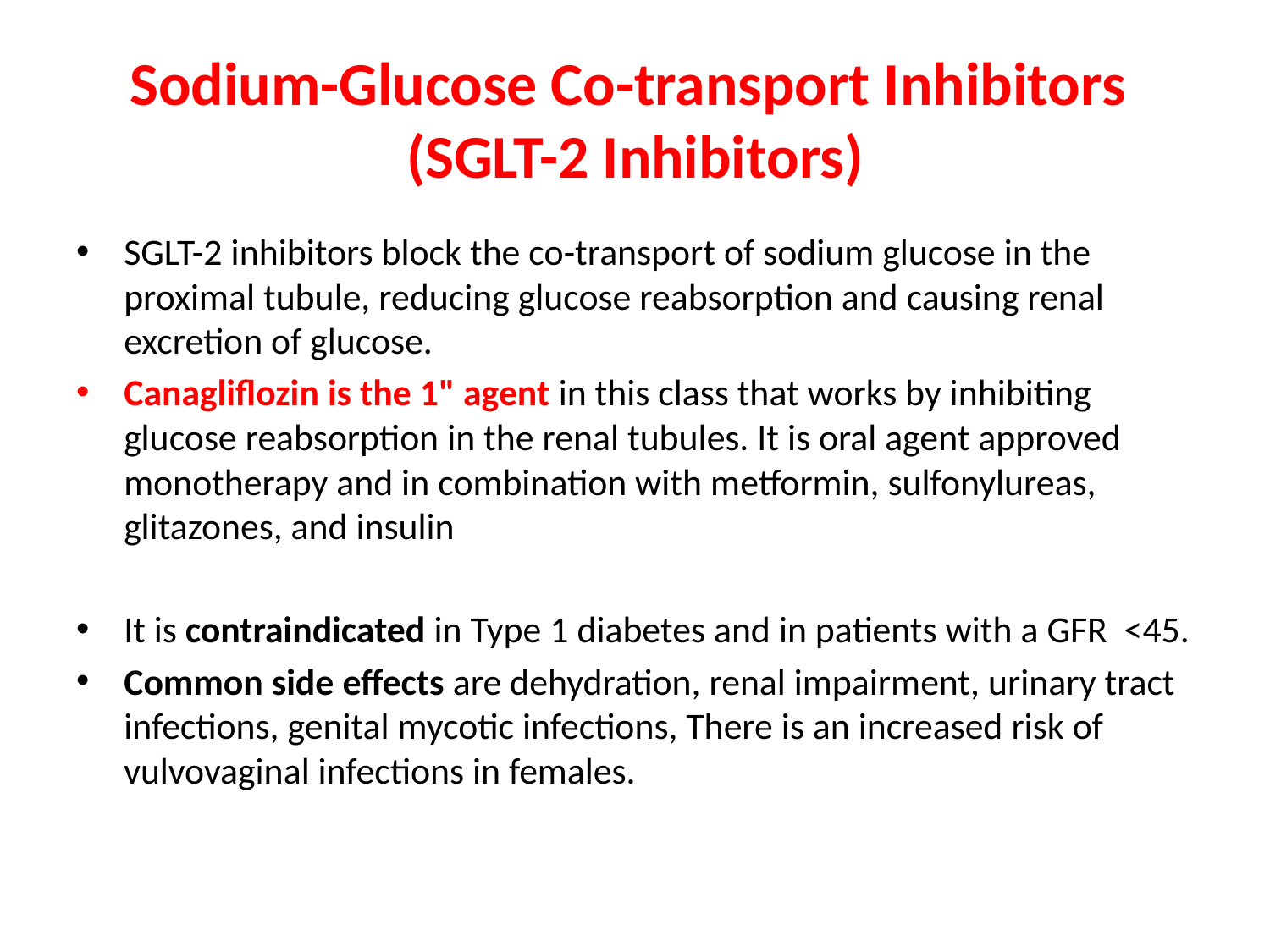

# Sodium-Glucose Co-transport Inhibitors (SGLT-2 Inhibitors)
SGLT-2 inhibitors block the co-transport of sodium glucose in the proximal tubule, reducing glucose reabsorption and causing renal excretion of glucose.
Canagliflozin is the 1" agent in this class that works by inhibiting glucose reabsorption in the renal tubules. It is oral agent approved monotherapy and in combination with metformin, sulfonylureas, glitazones, and insulin

It is contraindicated in Type 1 diabetes and in patients with a GFR  <45.
Common side effects are dehydration, renal impairment, urinary tract infections, genital mycotic infections, There is an increased risk of vulvovaginal infections in females.